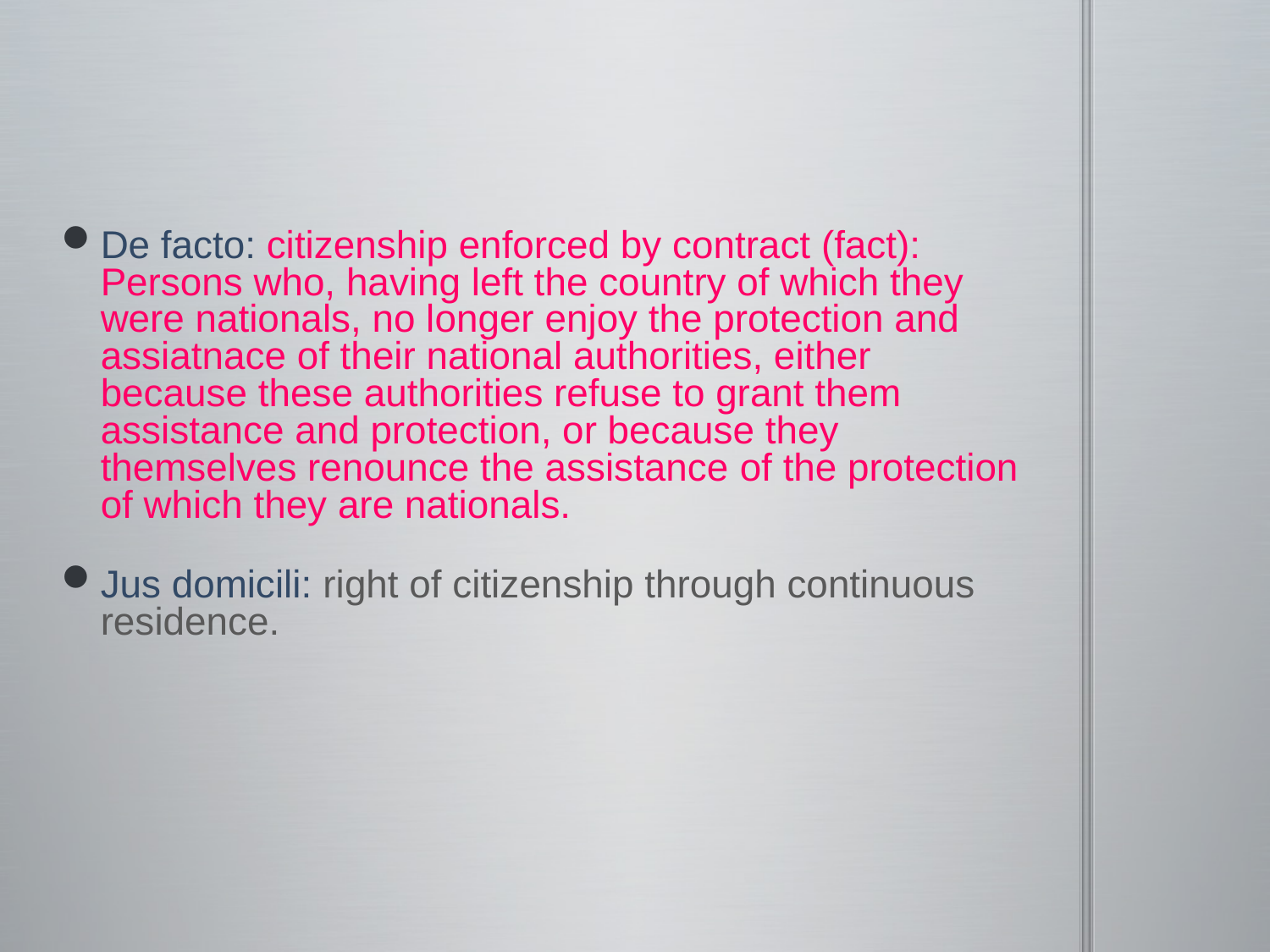

#
De facto: citizenship enforced by contract (fact): Persons who, having left the country of which they were nationals, no longer enjoy the protection and assiatnace of their national authorities, either because these authorities refuse to grant them assistance and protection, or because they themselves renounce the assistance of the protection of which they are nationals.
Jus domicili: right of citizenship through continuous residence.